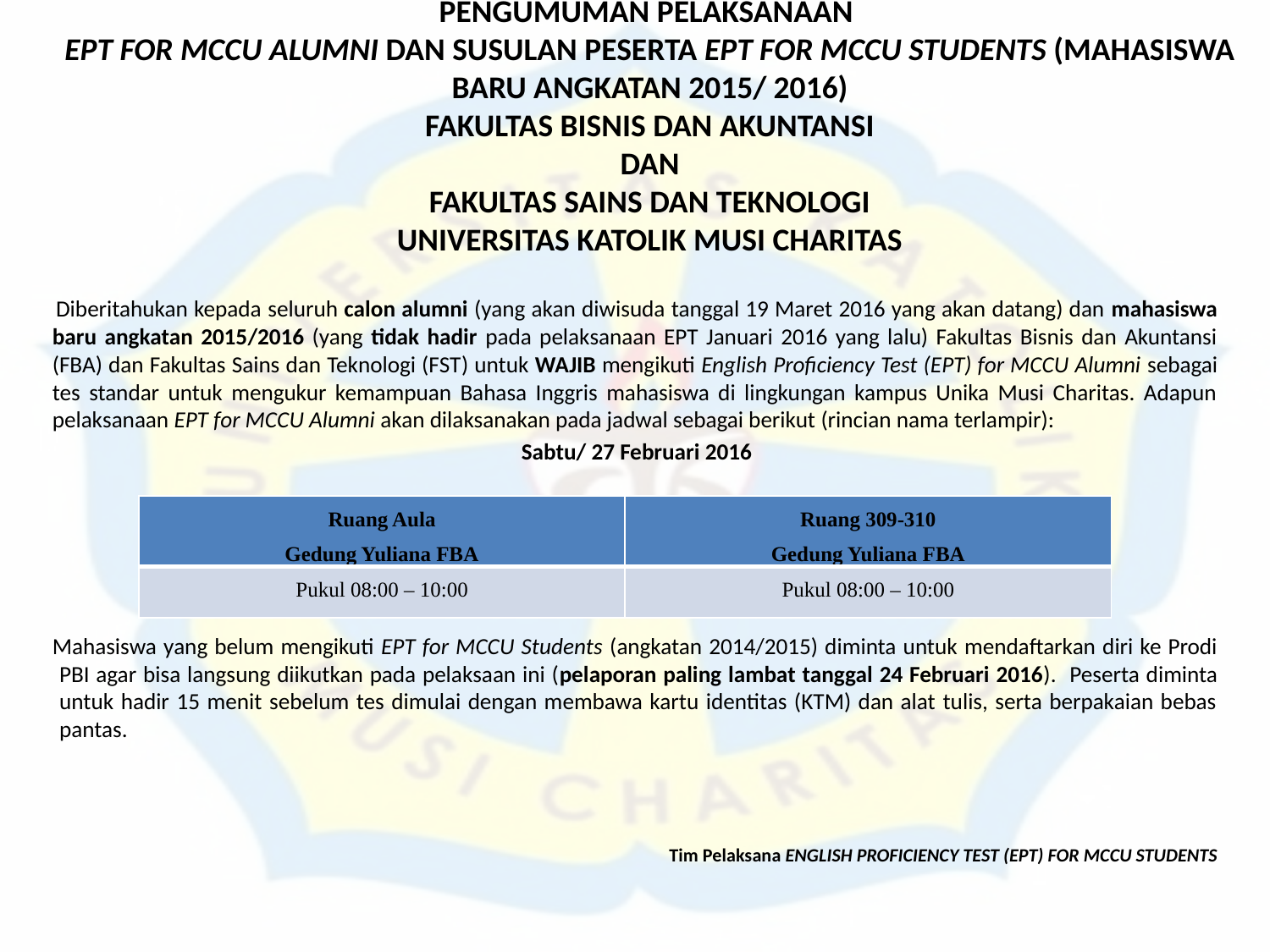

# PENGUMUMAN PELAKSANAAN EPT FOR MCCU ALUMNI DAN SUSULAN PESERTA EPT FOR MCCU STUDENTS (MAHASISWA BARU ANGKATAN 2015/ 2016) FAKULTAS BISNIS DAN AKUNTANSI DAN FAKULTAS SAINS DAN TEKNOLOGI UNIVERSITAS KATOLIK MUSI CHARITAS
Diberitahukan kepada seluruh calon alumni (yang akan diwisuda tanggal 19 Maret 2016 yang akan datang) dan mahasiswa baru angkatan 2015/2016 (yang tidak hadir pada pelaksanaan EPT Januari 2016 yang lalu) Fakultas Bisnis dan Akuntansi (FBA) dan Fakultas Sains dan Teknologi (FST) untuk WAJIB mengikuti English Proficiency Test (EPT) for MCCU Alumni sebagai tes standar untuk mengukur kemampuan Bahasa Inggris mahasiswa di lingkungan kampus Unika Musi Charitas. Adapun pelaksanaan EPT for MCCU Alumni akan dilaksanakan pada jadwal sebagai berikut (rincian nama terlampir):
Sabtu/ 27 Februari 2016

Mahasiswa yang belum mengikuti EPT for MCCU Students (angkatan 2014/2015) diminta untuk mendaftarkan diri ke Prodi PBI agar bisa langsung diikutkan pada pelaksaan ini (pelaporan paling lambat tanggal 24 Februari 2016).  Peserta diminta untuk hadir 15 menit sebelum tes dimulai dengan membawa kartu identitas (KTM) dan alat tulis, serta berpakaian bebas pantas.

Tim Pelaksana ENGLISH PROFICIENCY TEST (EPT) FOR MCCU STUDENTS
| Ruang Aula Gedung Yuliana FBA | Ruang 309-310 Gedung Yuliana FBA |
| --- | --- |
| Pukul 08:00 – 10:00 | Pukul 08:00 – 10:00 |